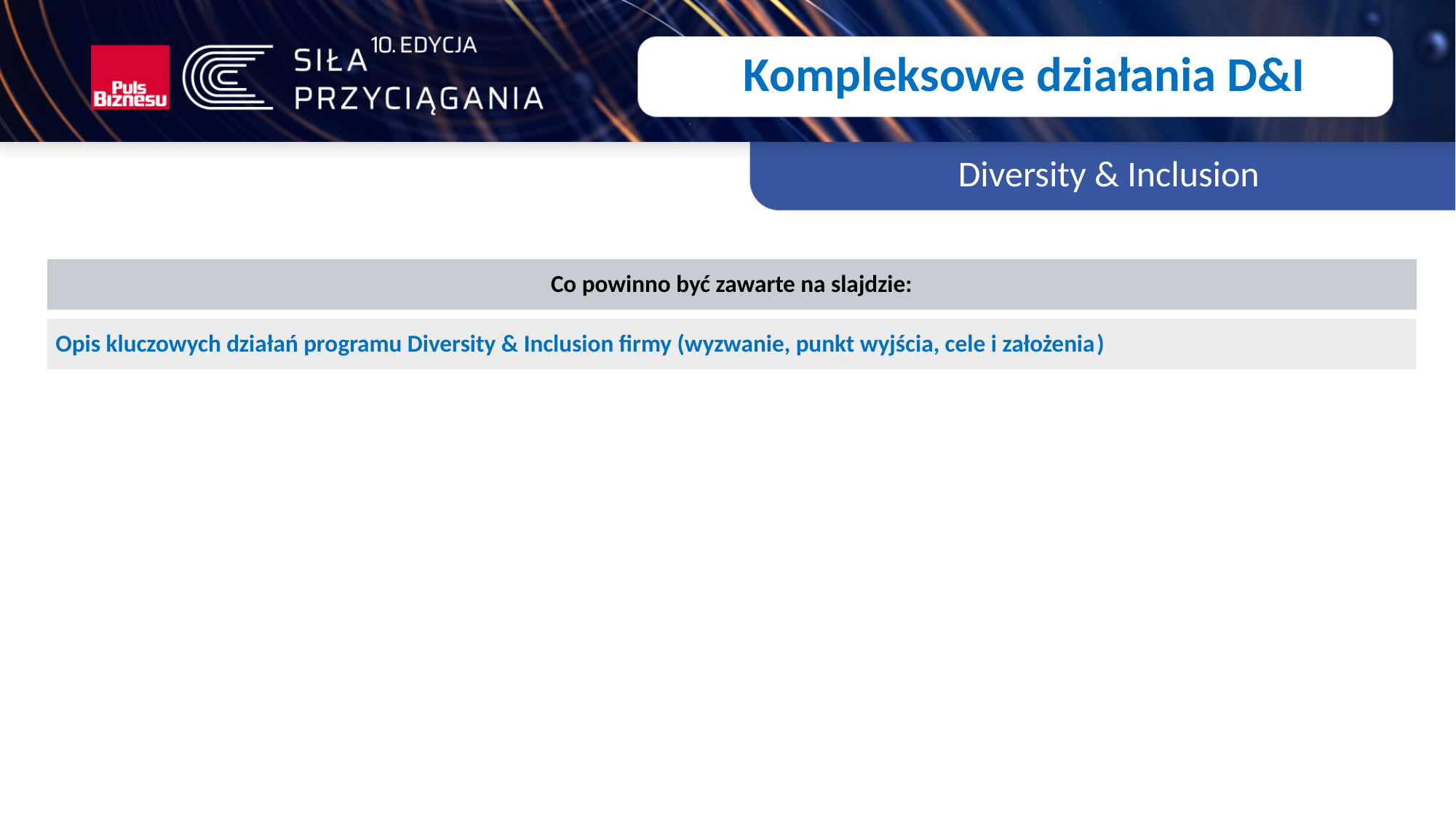

Kompleksowe działania D&I
Diversity & Inclusion
Co powinno być zawarte na slajdzie:
Opis kluczowych działań programu Diversity & Inclusion firmy (wyzwanie, punkt wyjścia, cele i założenia)